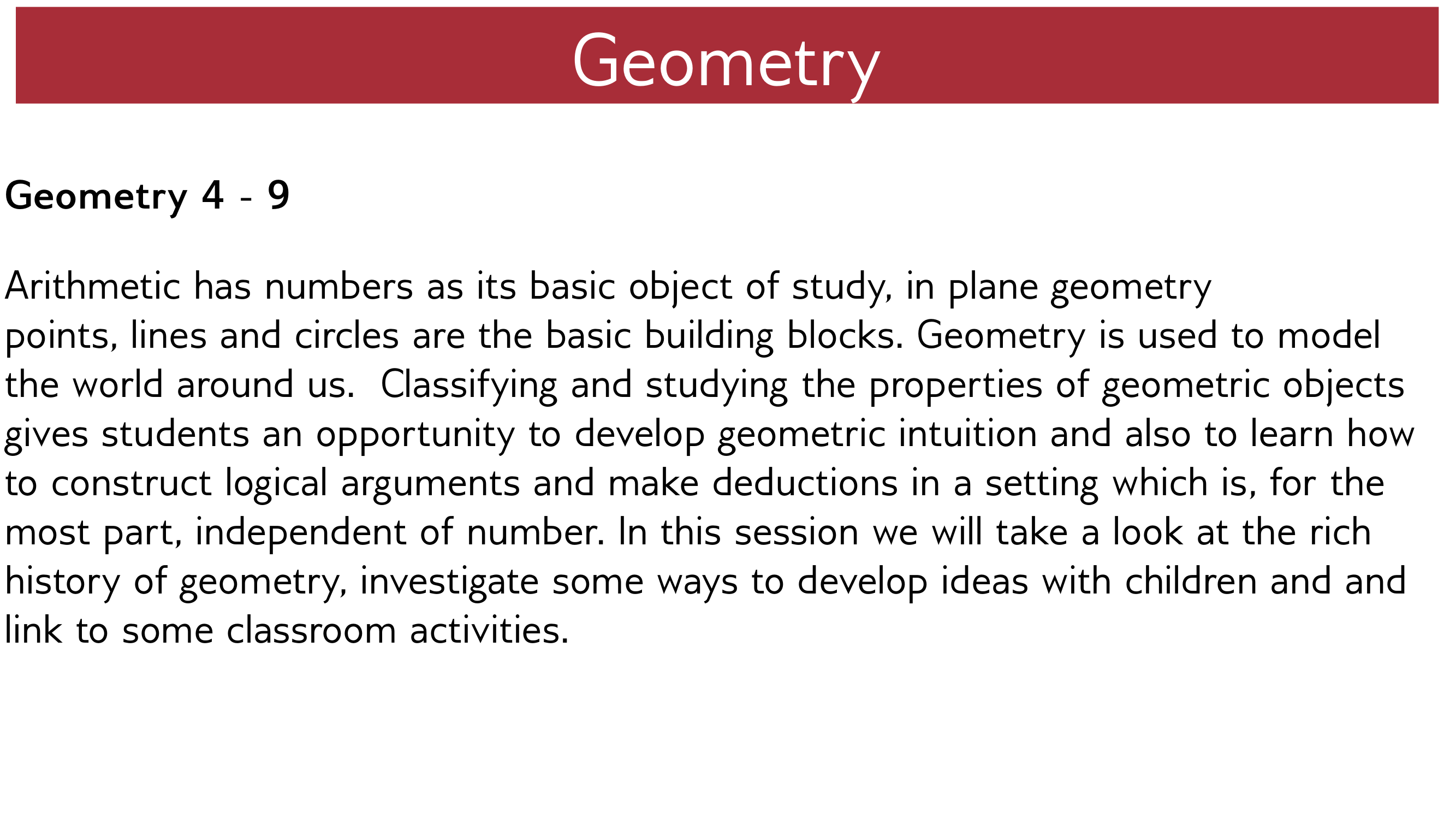

# Geometry
Geometry 4 - 9
Arithmetic has numbers as its basic object of study, in plane geometry points, lines and circles are the basic building blocks. Geometry is used to model the world around us.  Classifying and studying the properties of geometric objects gives students an opportunity to develop geometric intuition and also to learn how to construct logical arguments and make deductions in a setting which is, for the most part, independent of number. In this session we will take a look at the rich history of geometry, investigate some ways to develop ideas with children and and link to some classroom activities.